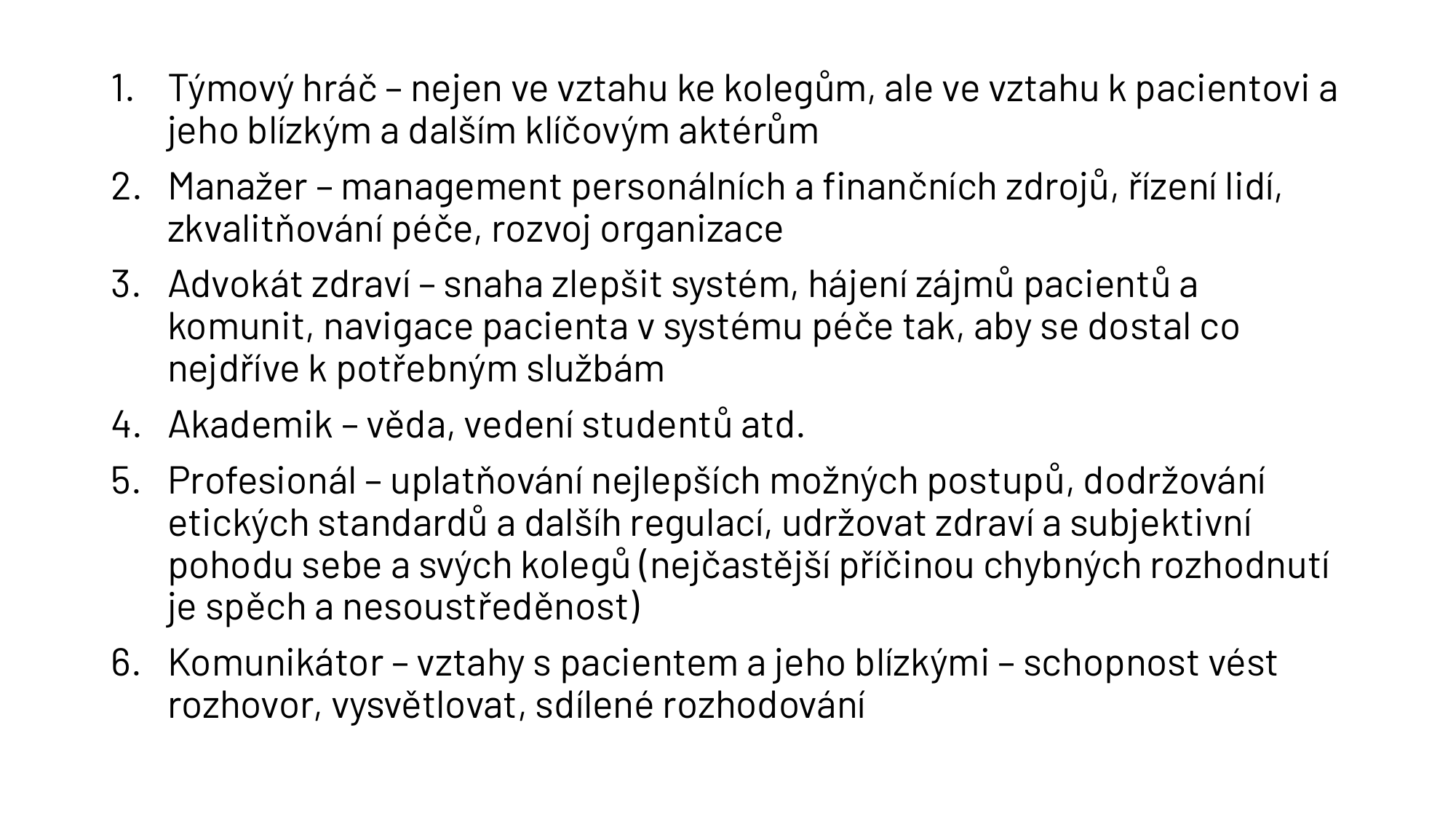

Týmový hráč – nejen ve vztahu ke kolegům, ale ve vztahu k pacientovi a jeho blízkým a dalším klíčovým aktérům
Manažer – management personálních a finančních zdrojů, řízení lidí, zkvalitňování péče, rozvoj organizace
Advokát zdraví – snaha zlepšit systém, hájení zájmů pacientů a komunit, navigace pacienta v systému péče tak, aby se dostal co nejdříve k potřebným službám
Akademik – věda, vedení studentů atd.
Profesionál – uplatňování nejlepších možných postupů, dodržování etických standardů a dalšíh regulací, udržovat zdraví a subjektivní pohodu sebe a svých kolegů (nejčastější příčinou chybných rozhodnutí je spěch a nesoustředěnost)
Komunikátor – vztahy s pacientem a jeho blízkými – schopnost vést rozhovor, vysvětlovat, sdílené rozhodování